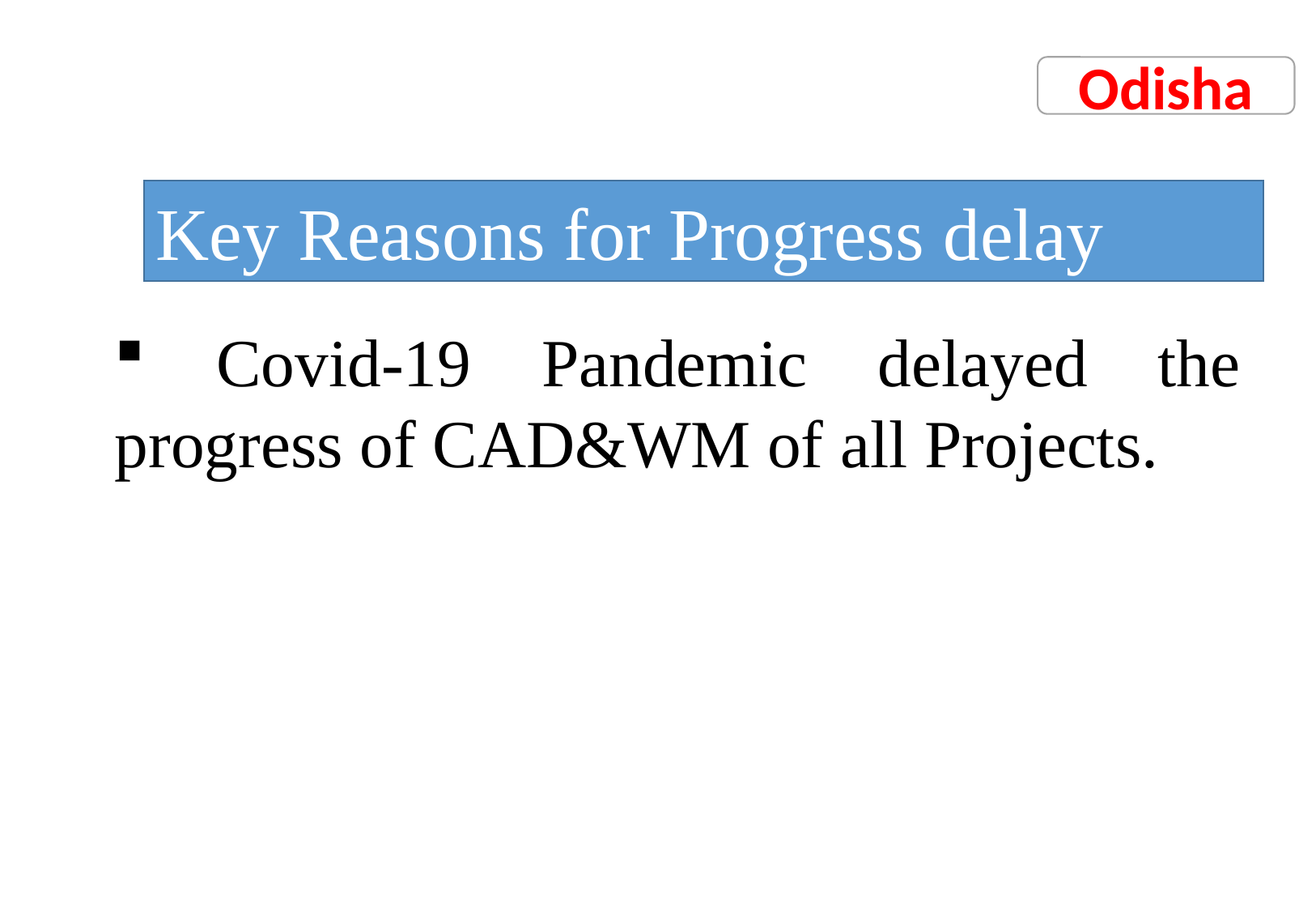

Odisha
Key Reasons for Progress delay
 Covid-19 Pandemic delayed the progress of CAD&WM of all Projects.